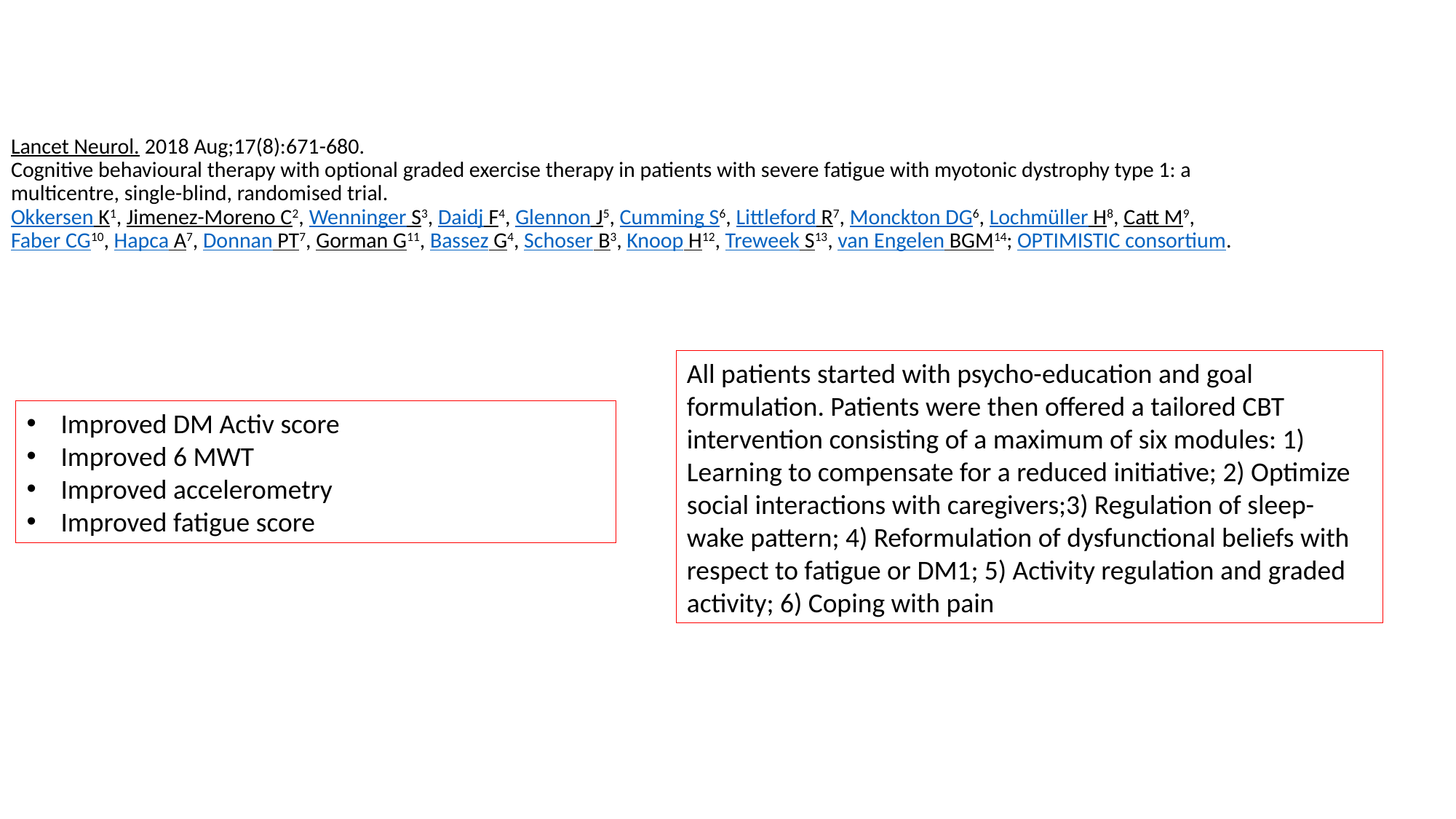

Lancet Neurol. 2018 Aug;17(8):671-680.
Cognitive behavioural therapy with optional graded exercise therapy in patients with severe fatigue with myotonic dystrophy type 1: a multicentre, single-blind, randomised trial.
Okkersen K1, Jimenez-Moreno C2, Wenninger S3, Daidj F4, Glennon J5, Cumming S6, Littleford R7, Monckton DG6, Lochmüller H8, Catt M9, Faber CG10, Hapca A7, Donnan PT7, Gorman G11, Bassez G4, Schoser B3, Knoop H12, Treweek S13, van Engelen BGM14; OPTIMISTIC consortium.
All patients started with psycho-education and goal formulation. Patients were then offered a tailored CBT intervention consisting of a maximum of six modules: 1) Learning to compensate for a reduced initiative; 2) Optimize social interactions with caregivers;3) Regulation of sleep-wake pattern; 4) Reformulation of dysfunctional beliefs with respect to fatigue or DM1; 5) Activity regulation and graded activity; 6) Coping with pain
Improved DM Activ score
Improved 6 MWT
Improved accelerometry
Improved fatigue score